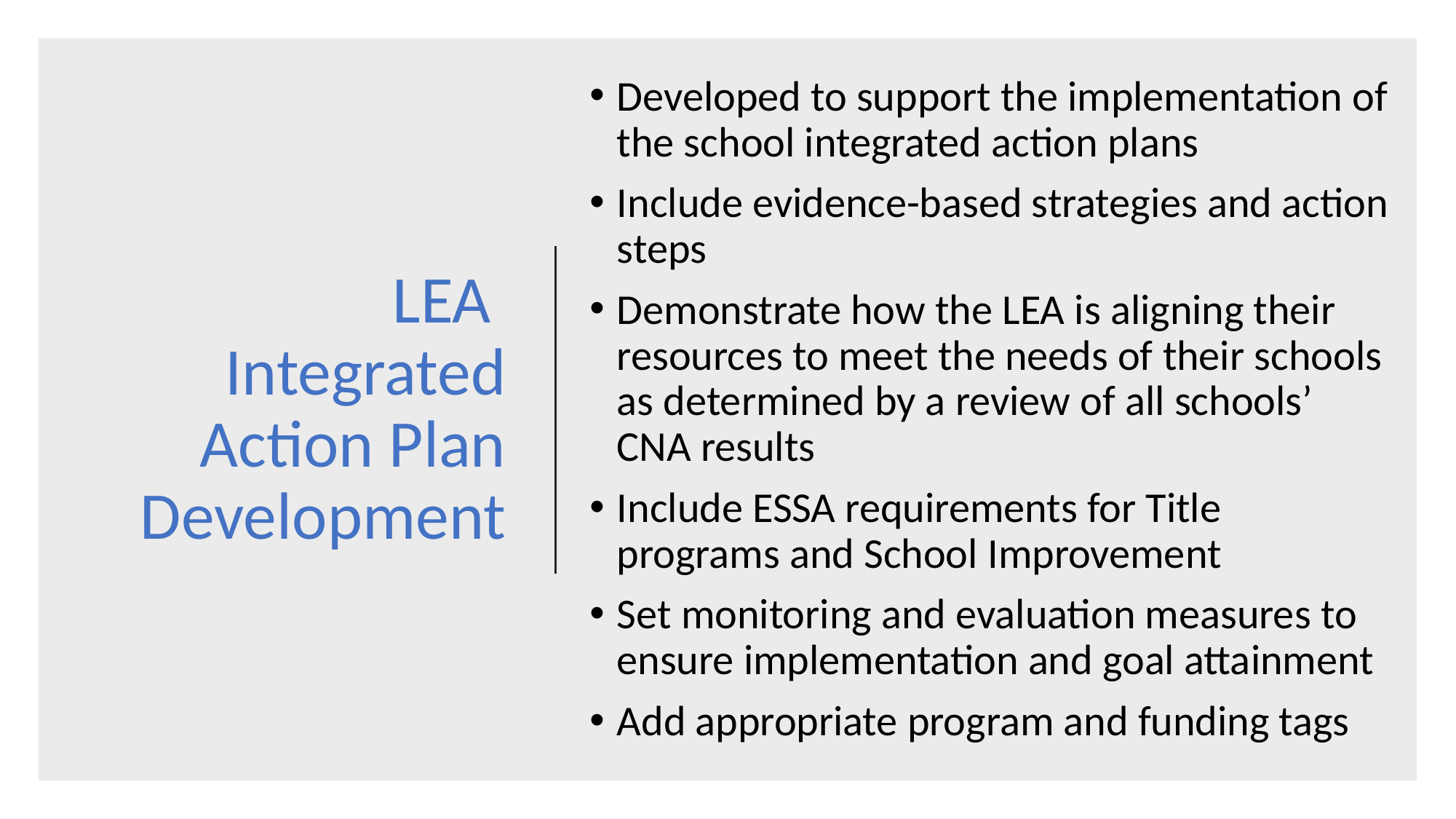

Developed to support the implementation of the school integrated action plans
Include evidence-based strategies and action steps
Demonstrate how the LEA is aligning their resources to meet the needs of their schools as determined by a review of all schools’ CNA results
Include ESSA requirements for Title programs and School Improvement
Set monitoring and evaluation measures to ensure implementation and goal attainment
Add appropriate program and funding tags
# LEA  Integrated Action Plan Development